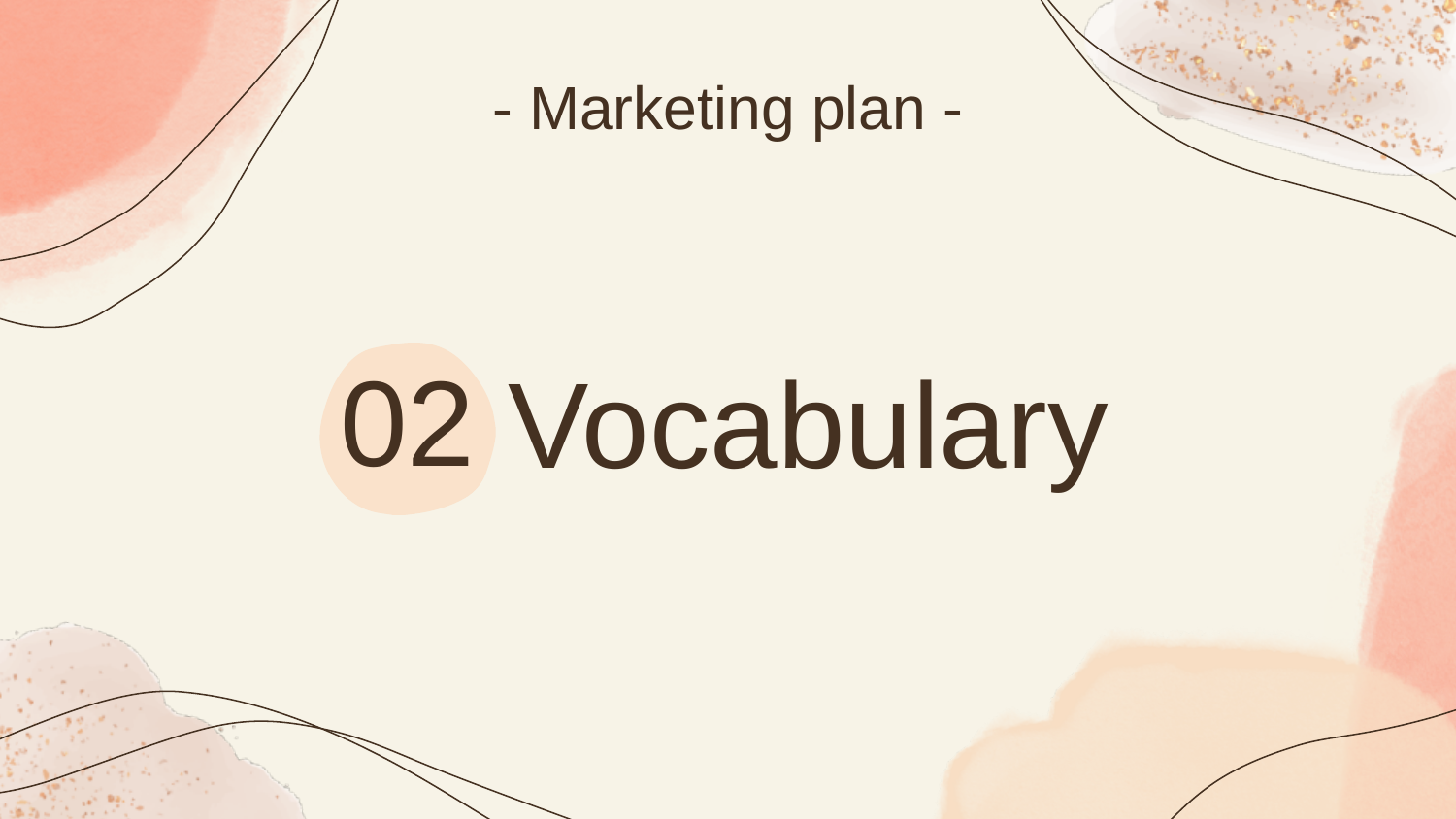

- Marketing plan -
# Vocabulary

02